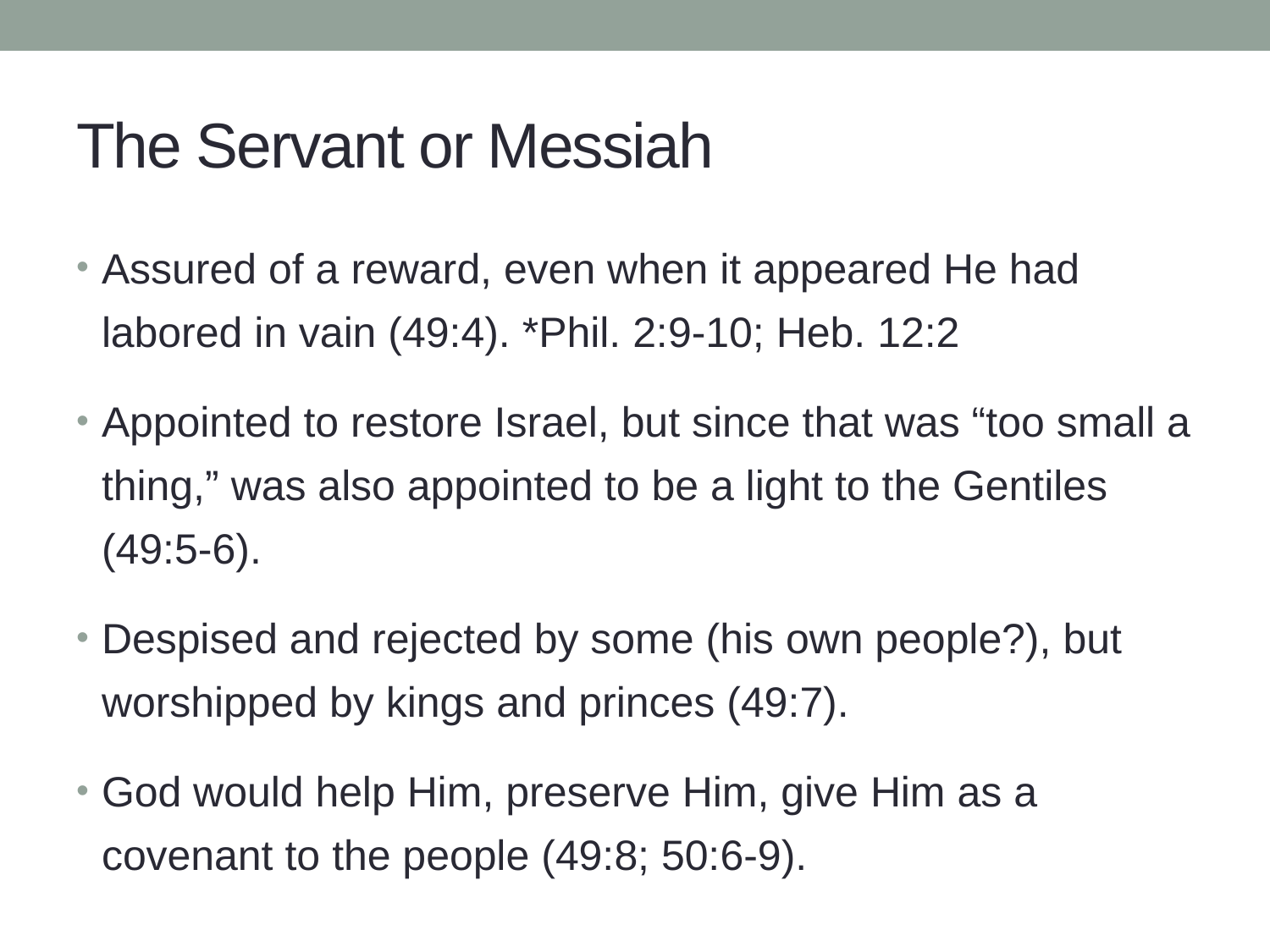

# The Servant or Messiah
Assured of a reward, even when it appeared He had labored in vain (49:4). *Phil. 2:9-10; Heb. 12:2
Appointed to restore Israel, but since that was “too small a thing,” was also appointed to be a light to the Gentiles (49:5-6).
Despised and rejected by some (his own people?), but worshipped by kings and princes (49:7).
God would help Him, preserve Him, give Him as a covenant to the people (49:8; 50:6-9).